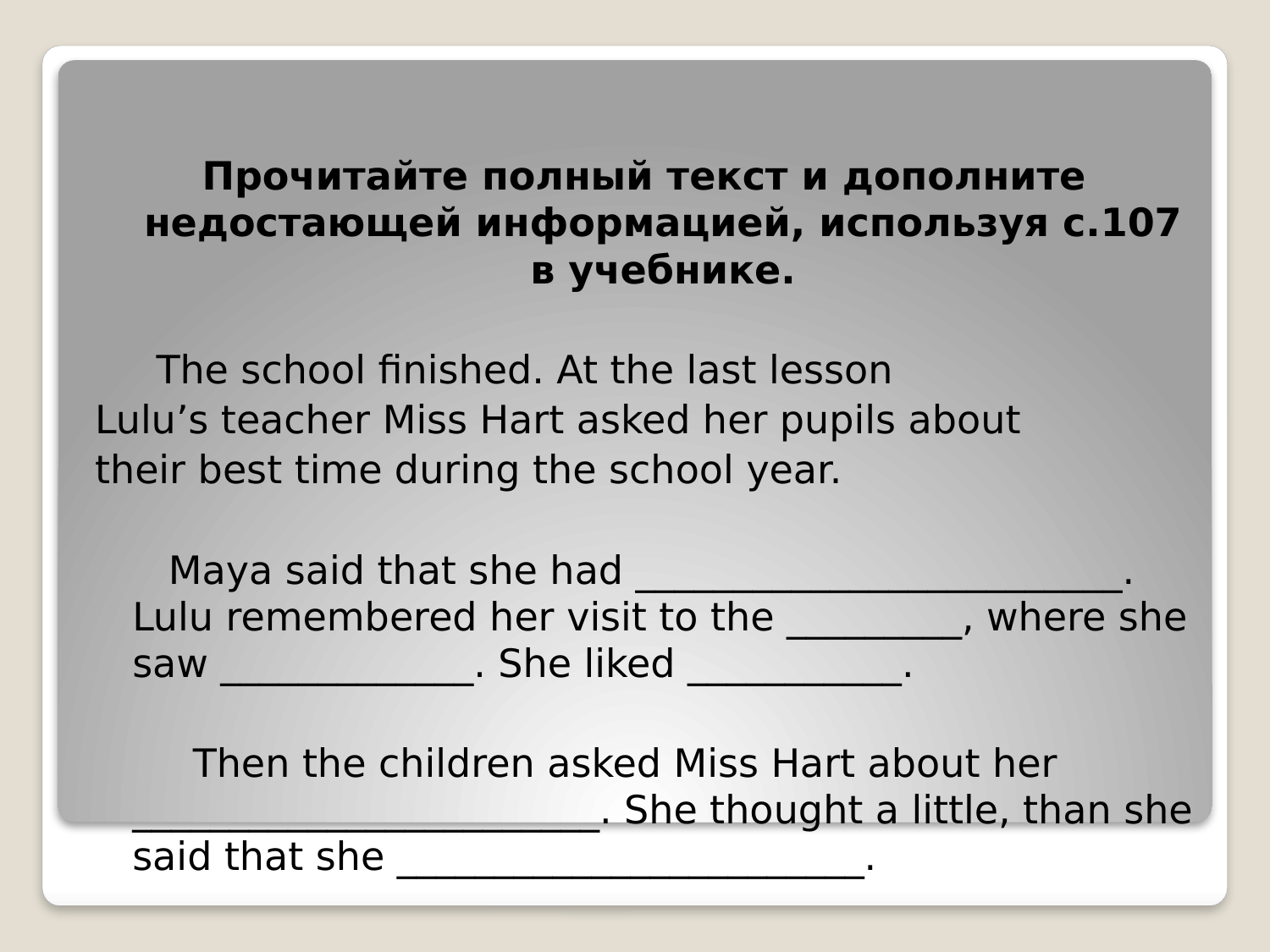

#
Прочитайте полный текст и дополните недостающей информацией, используя с.107 в учебнике.

     The school finished. At the last lesson
Lulu’s teacher Miss Hart asked her pupils about
their best time during the school year.

      Maya said that she had _________________________. Lulu remembered her visit to the _________, where she saw _____________. She liked ___________.

        Then the children asked Miss Hart about her ________________________. She thought a little, than she said that she ________________________.